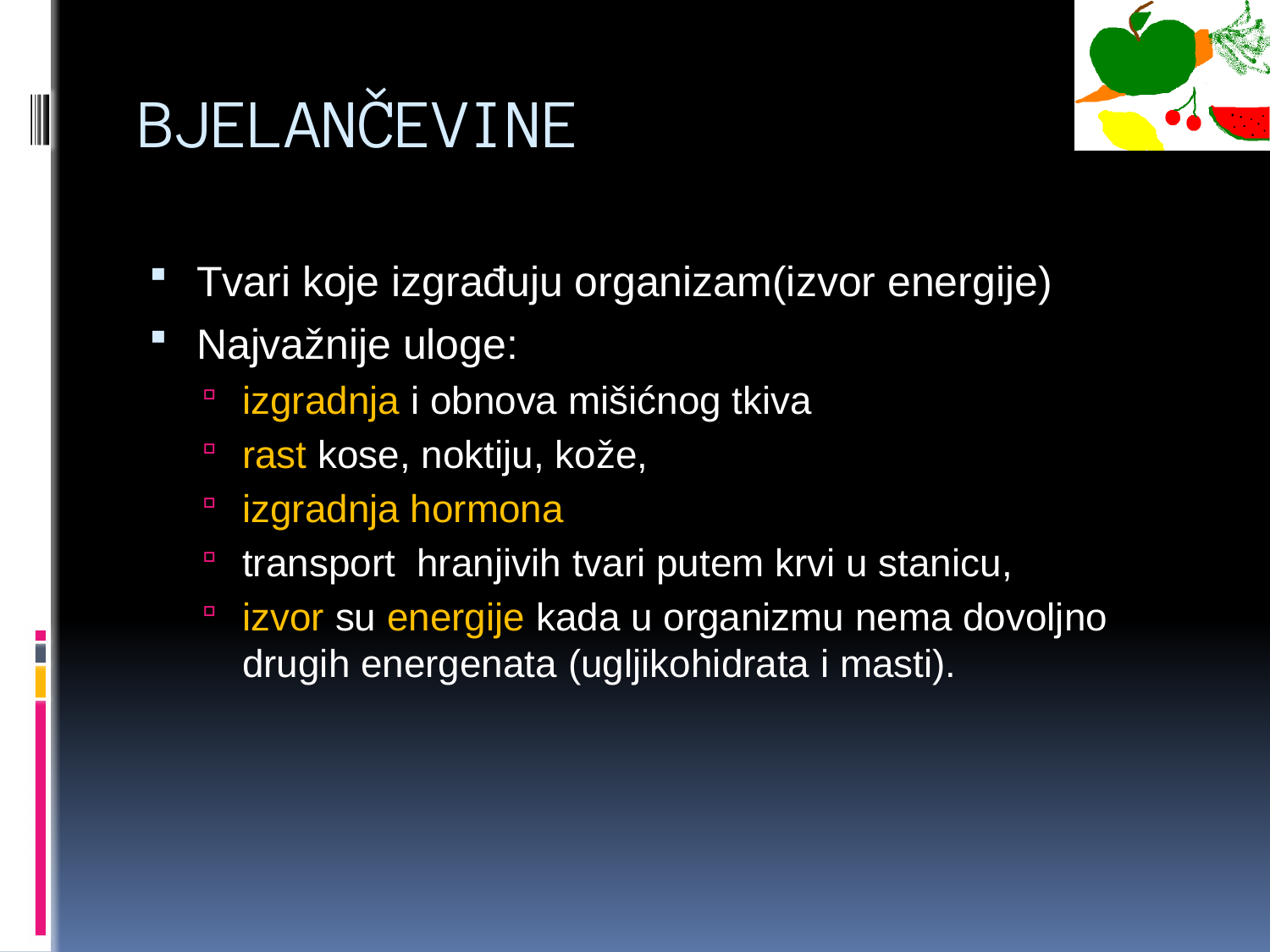

# BJELANČEVINE
Tvari koje izgrađuju organizam(izvor energije)
Najvažnije uloge:
izgradnja i obnova mišićnog tkiva
rast kose, noktiju, kože,
izgradnja hormona
transport  hranjivih tvari putem krvi u stanicu,
izvor su energije kada u organizmu nema dovoljno drugih energenata (ugljikohidrata i masti).